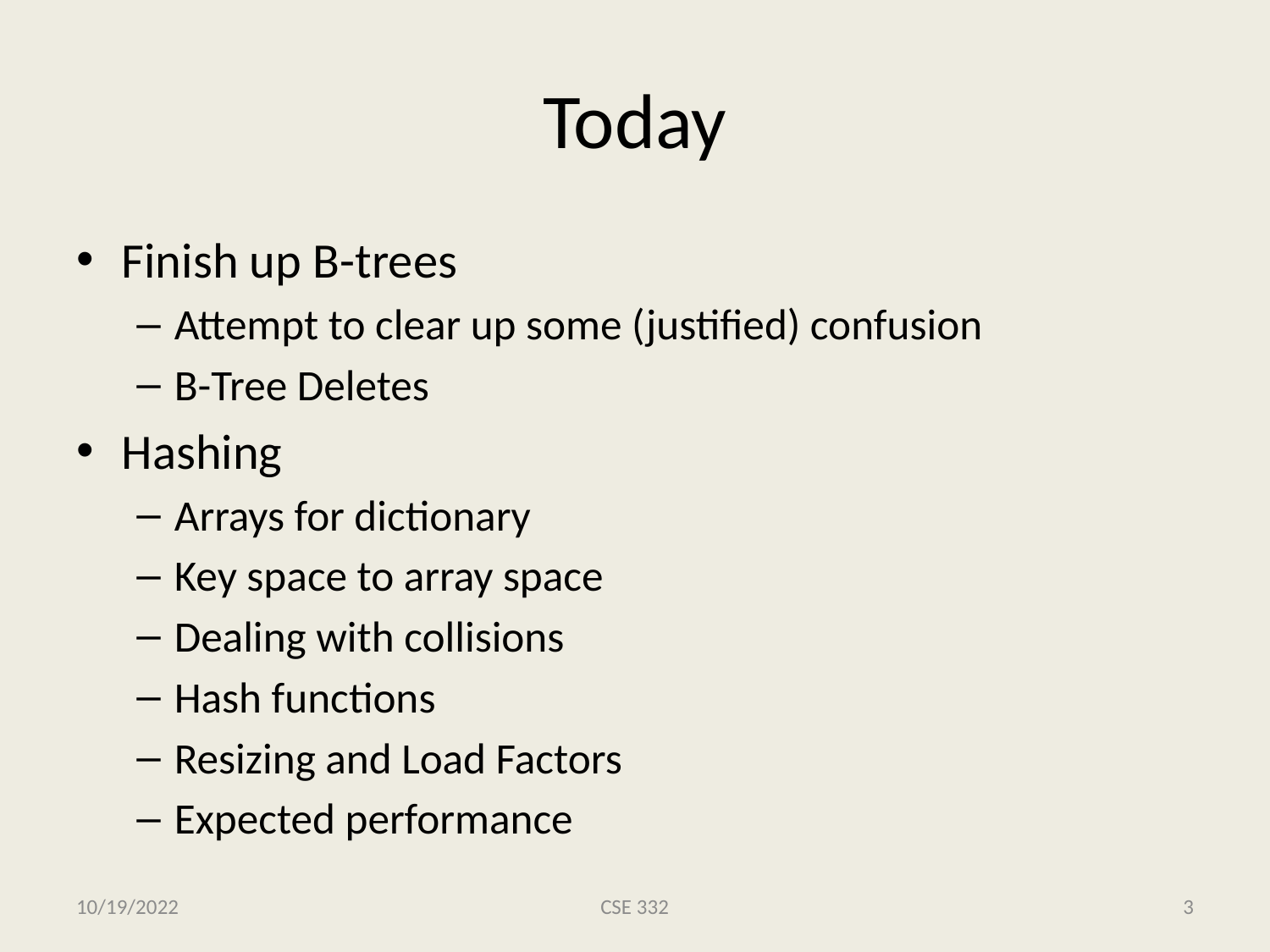

# Today
Finish up B-trees
Attempt to clear up some (justified) confusion
B-Tree Deletes
Hashing
Arrays for dictionary
Key space to array space
Dealing with collisions
Hash functions
Resizing and Load Factors
Expected performance

10/19/2022
CSE 332
3